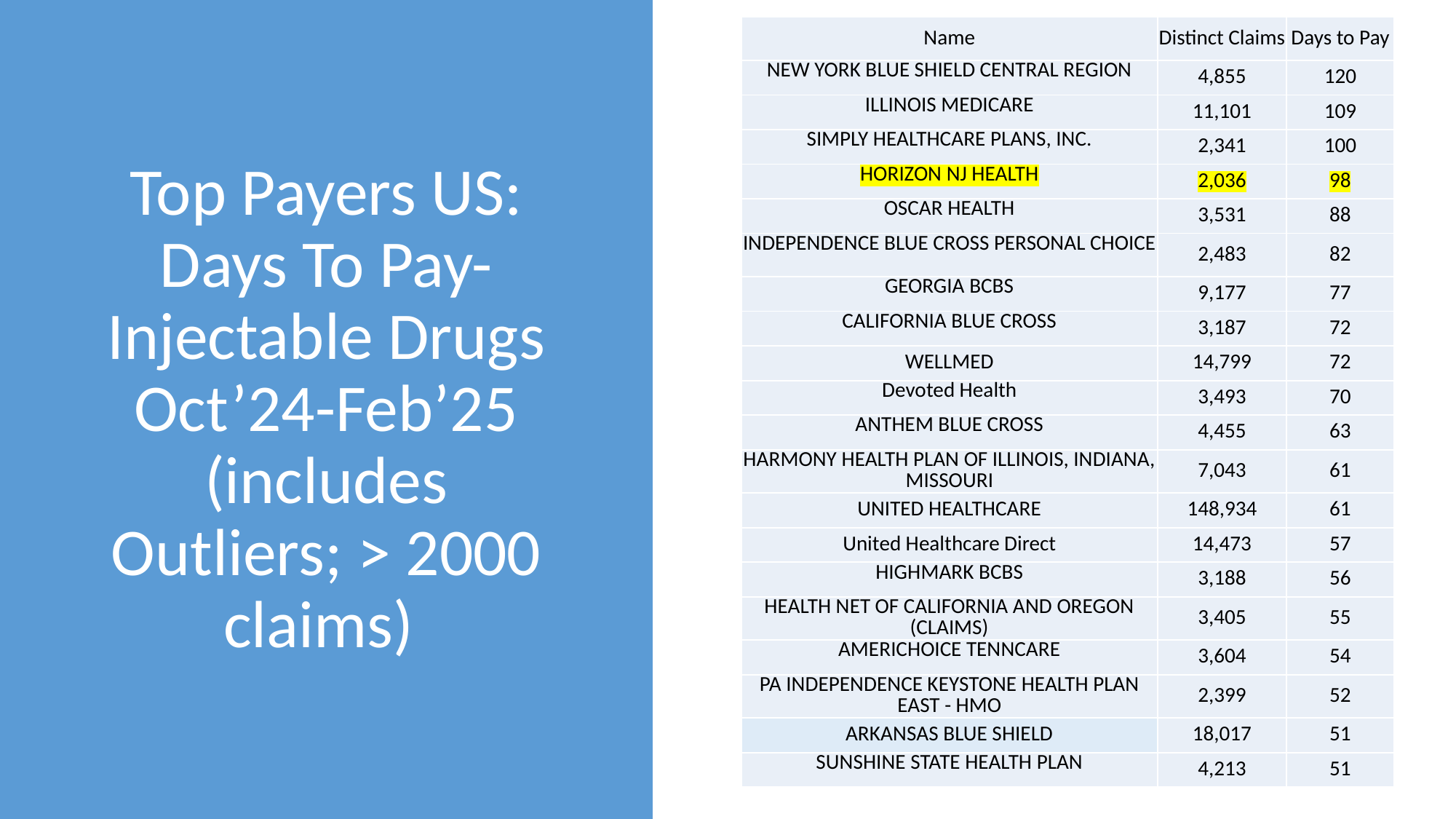

| Name | Distinct Claims | Days to Pay |
| --- | --- | --- |
| NEW YORK BLUE SHIELD CENTRAL REGION | 4,855 | 120 |
| ILLINOIS MEDICARE | 11,101 | 109 |
| SIMPLY HEALTHCARE PLANS, INC. | 2,341 | 100 |
| HORIZON NJ HEALTH | 2,036 | 98 |
| OSCAR HEALTH | 3,531 | 88 |
| INDEPENDENCE BLUE CROSS PERSONAL CHOICE | 2,483 | 82 |
| GEORGIA BCBS | 9,177 | 77 |
| CALIFORNIA BLUE CROSS | 3,187 | 72 |
| WELLMED | 14,799 | 72 |
| Devoted Health | 3,493 | 70 |
| ANTHEM BLUE CROSS | 4,455 | 63 |
| HARMONY HEALTH PLAN OF ILLINOIS, INDIANA, MISSOURI | 7,043 | 61 |
| UNITED HEALTHCARE | 148,934 | 61 |
| United Healthcare Direct | 14,473 | 57 |
| HIGHMARK BCBS | 3,188 | 56 |
| HEALTH NET OF CALIFORNIA AND OREGON (CLAIMS) | 3,405 | 55 |
| AMERICHOICE TENNCARE | 3,604 | 54 |
| PA INDEPENDENCE KEYSTONE HEALTH PLAN EAST - HMO | 2,399 | 52 |
| ARKANSAS BLUE SHIELD | 18,017 | 51 |
| SUNSHINE STATE HEALTH PLAN | 4,213 | 51 |
# Top Payers US: Days To Pay-Injectable Drugs Oct’24-Feb’25 (includes Outliers; > 2000 claims)